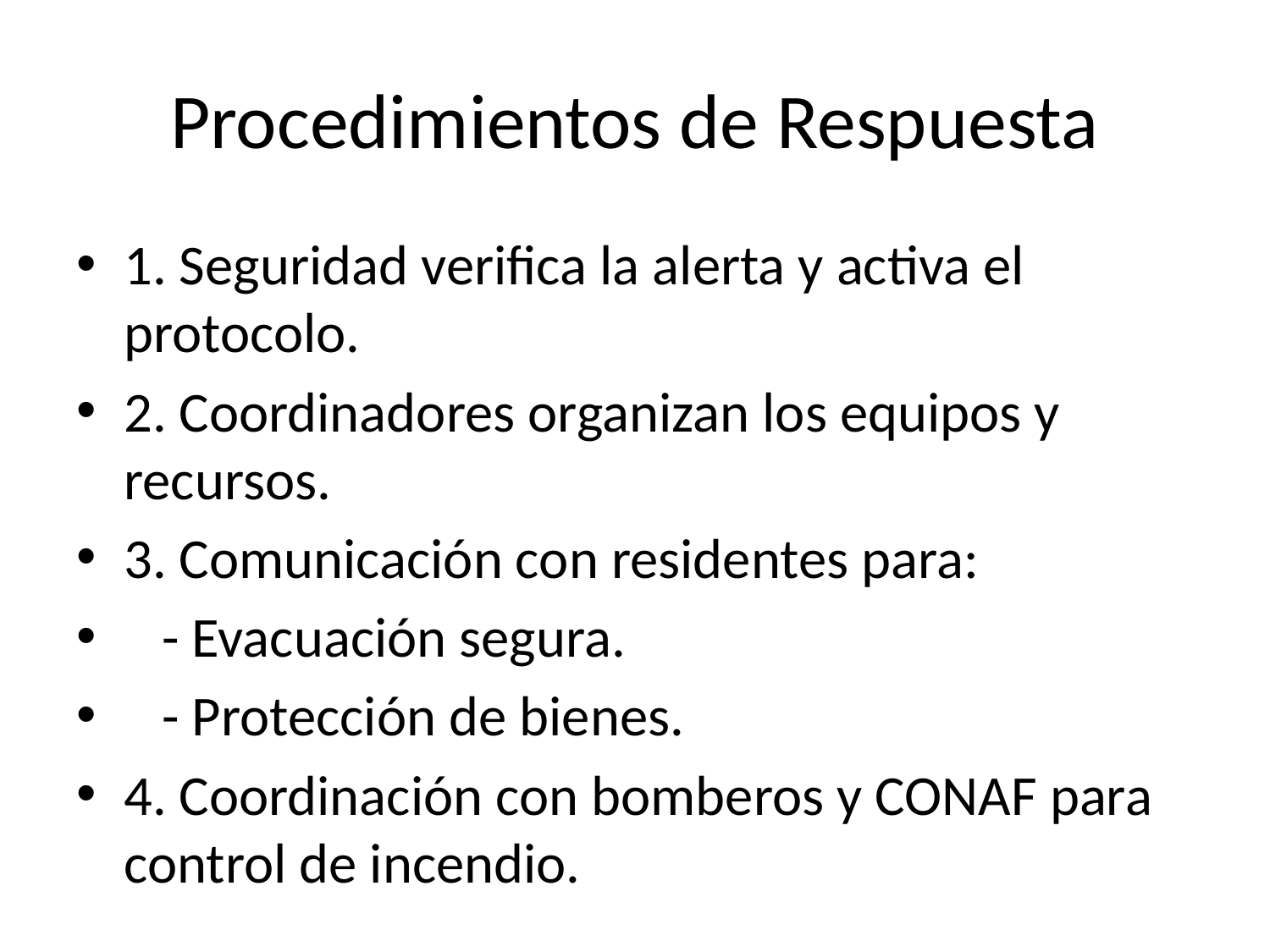

# Procedimientos de Respuesta
1. Seguridad verifica la alerta y activa el protocolo.
2. Coordinadores organizan los equipos y recursos.
3. Comunicación con residentes para:
   - Evacuación segura.
   - Protección de bienes.
4. Coordinación con bomberos y CONAF para control de incendio.